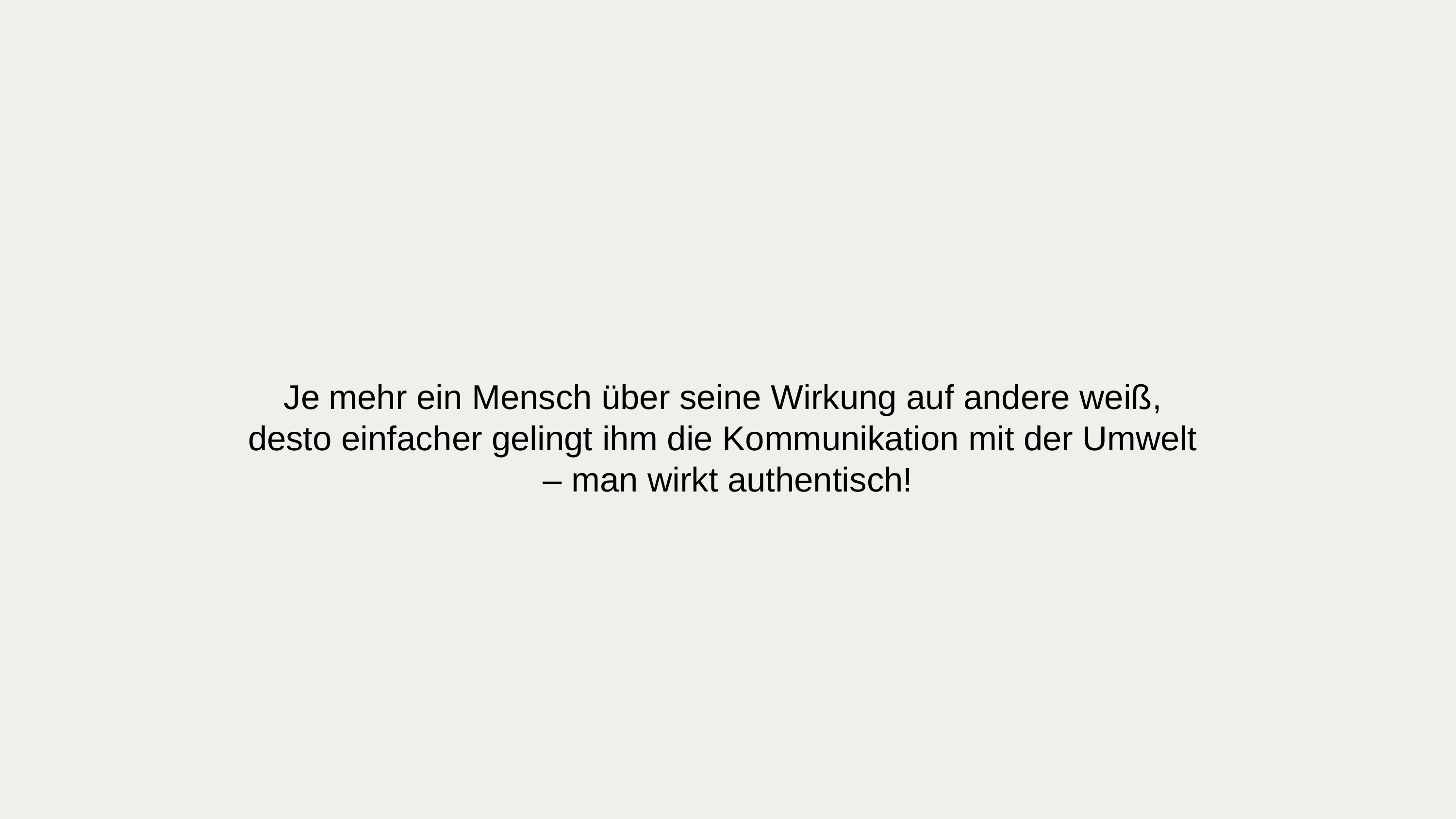

# Je mehr ein Mensch über seine Wirkung auf andere weiß, desto einfacher gelingt ihm die Kommunikation mit der Umwelt – man wirkt authentisch!